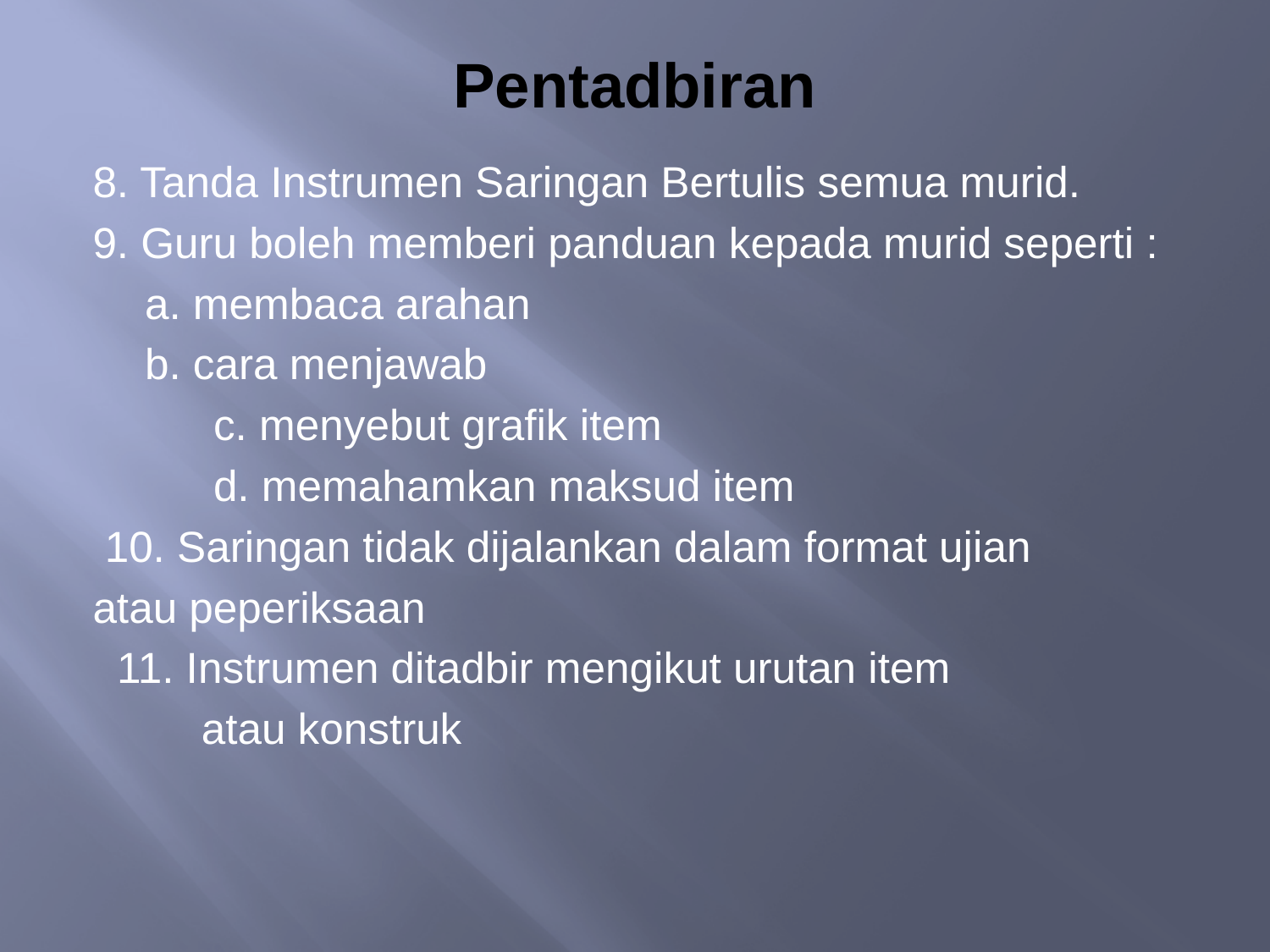

# Pentadbiran
8. Tanda Instrumen Saringan Bertulis semua murid.
9. Guru boleh memberi panduan kepada murid seperti :
  	  a. membaca arahan
  	  b. cara menjawab
          c. menyebut grafik item
          d. memahamkan maksud item
 10. Saringan tidak dijalankan dalam format ujian
	atau peperiksaan
  11. Instrumen ditadbir mengikut urutan item
         atau konstruk